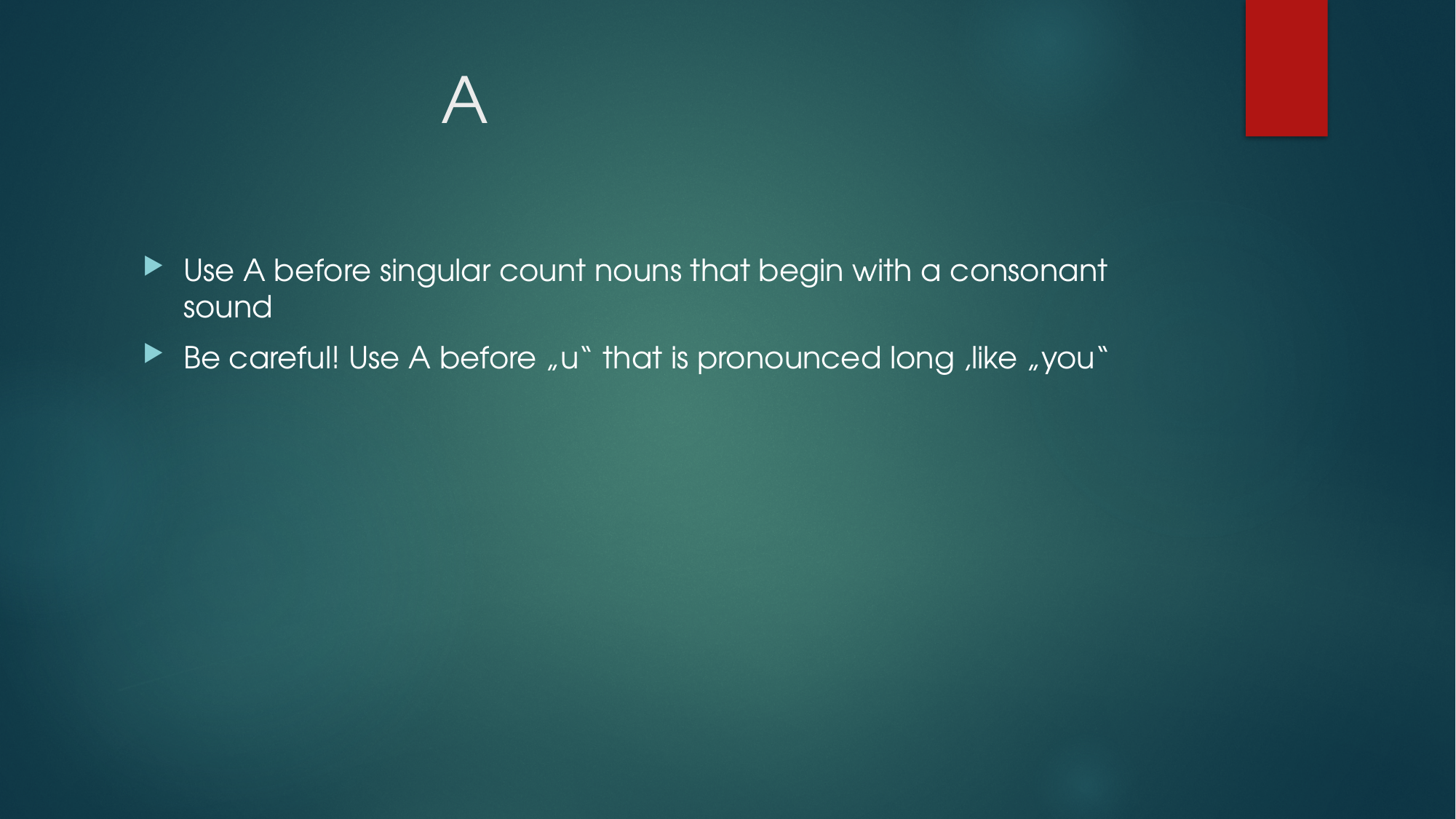

# A
Use A before singular count nouns that begin with a consonant sound
Be careful! Use A before „u“ that is pronounced long ,like „you“